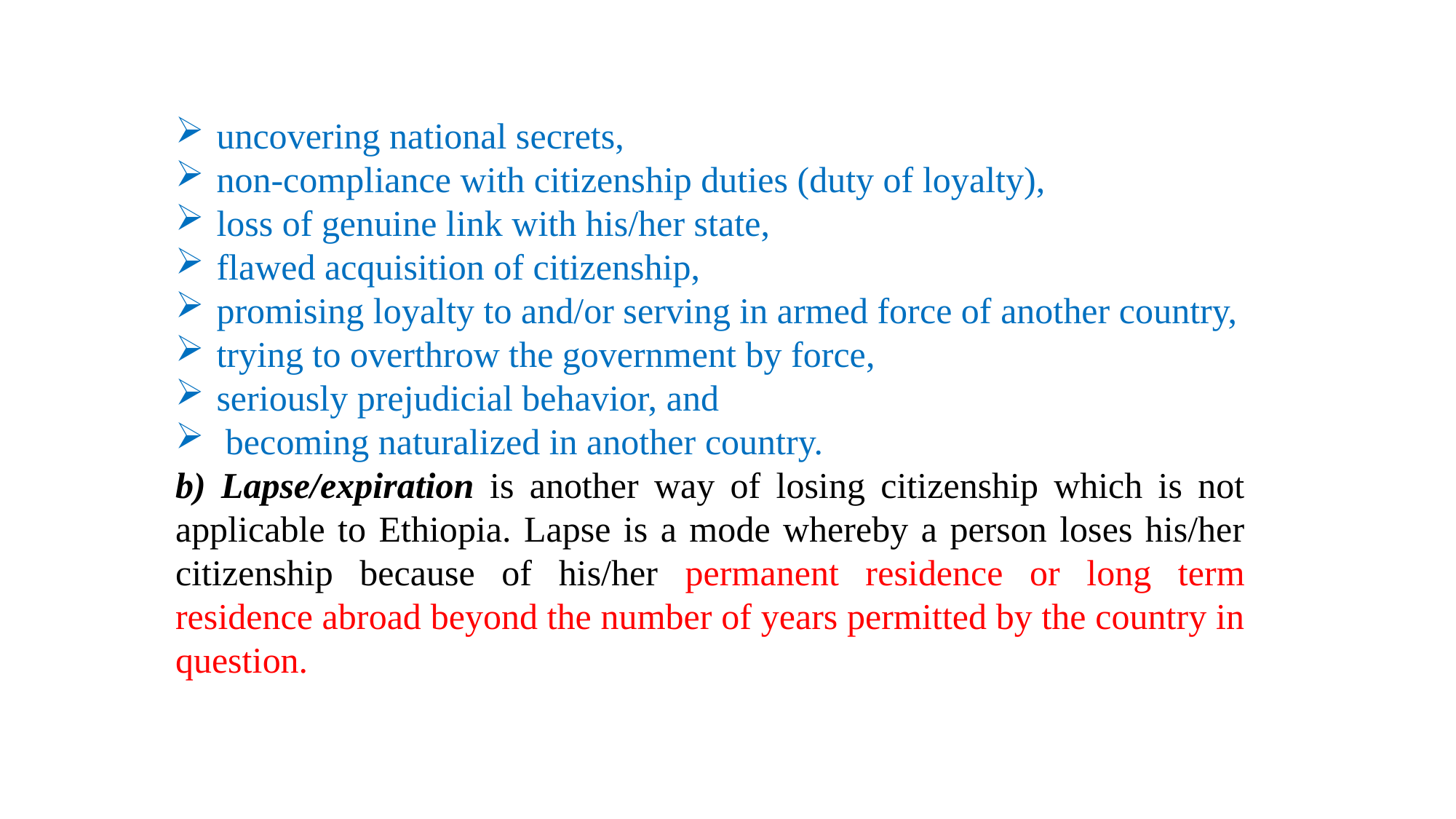

uncovering national secrets,
non-compliance with citizenship duties (duty of loyalty),
loss of genuine link with his/her state,
flawed acquisition of citizenship,
promising loyalty to and/or serving in armed force of another country,
trying to overthrow the government by force,
seriously prejudicial behavior, and
 becoming naturalized in another country.
b) Lapse/expiration is another way of losing citizenship which is not applicable to Ethiopia. Lapse is a mode whereby a person loses his/her citizenship because of his/her permanent residence or long term residence abroad beyond the number of years permitted by the country in question.